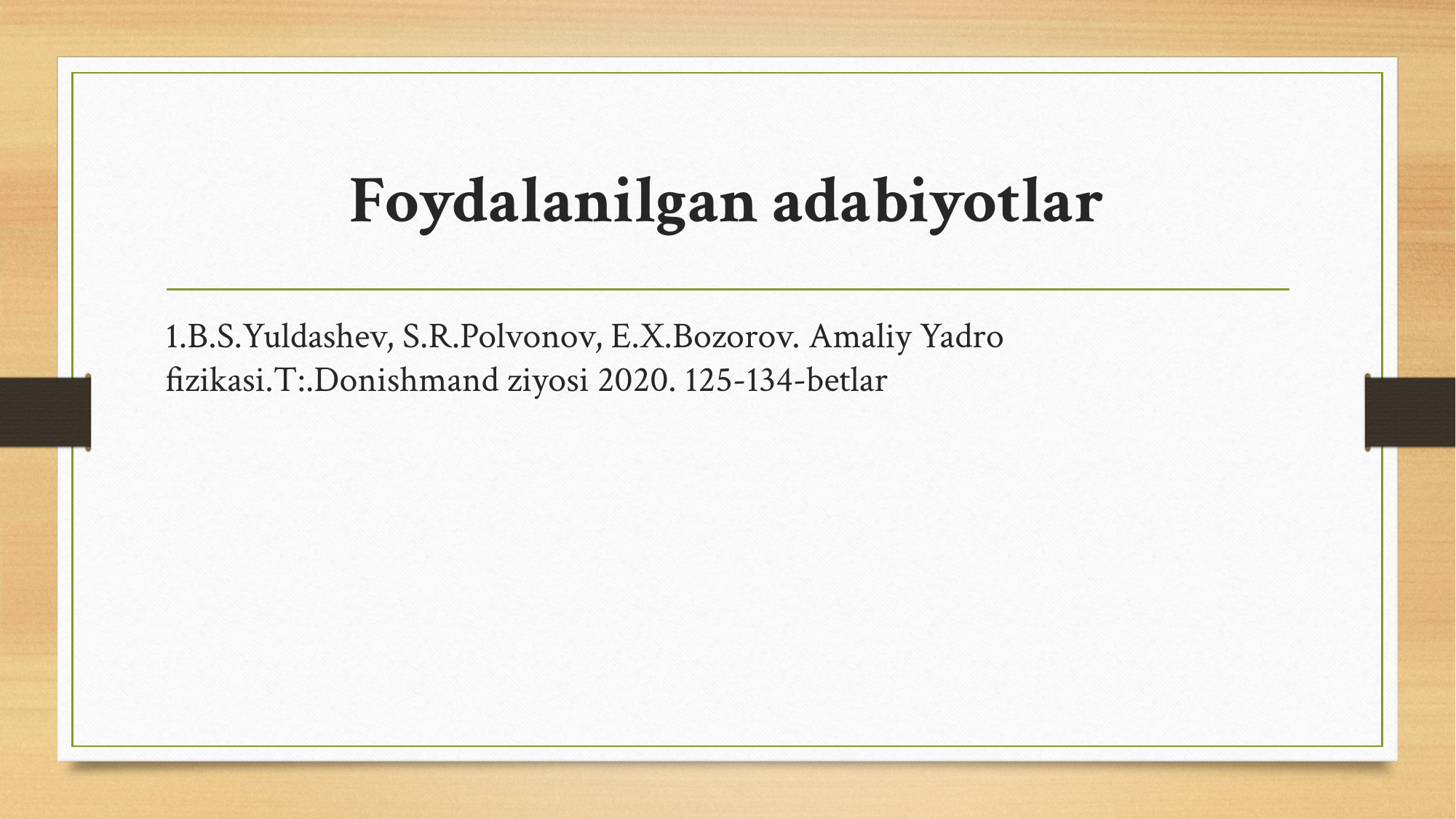

# Foydalanilgan adabiyotlar
1.B.S.Yuldashev, S.R.Polvonov, E.X.Bozorov. Amaliy Yadro fizikasi.T:.Donishmand ziyosi 2020. 125-134-betlar